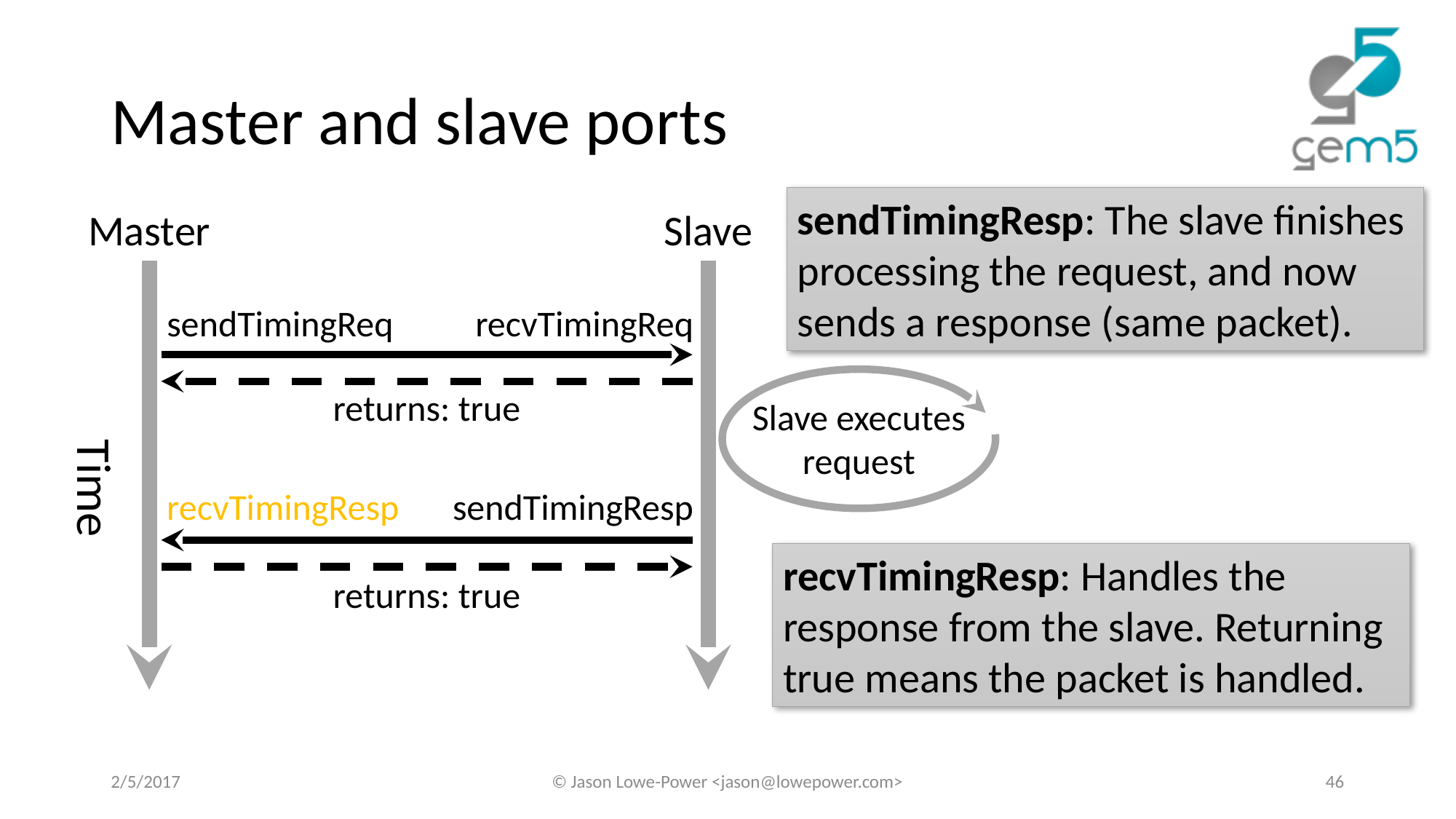

# Master and slave ports
sendTimingResp: The slave finishes processing the request, and now sends a response (same packet).
Master
Slave
sendTimingReq
recvTimingReq

Slave executes
request
returns: true
Time
recvTimingResp
sendTimingResp
recvTimingResp: Handles the response from the slave. Returning true means the packet is handled.
returns: true
2/5/2017
© Jason Lowe-Power <jason@lowepower.com>
46